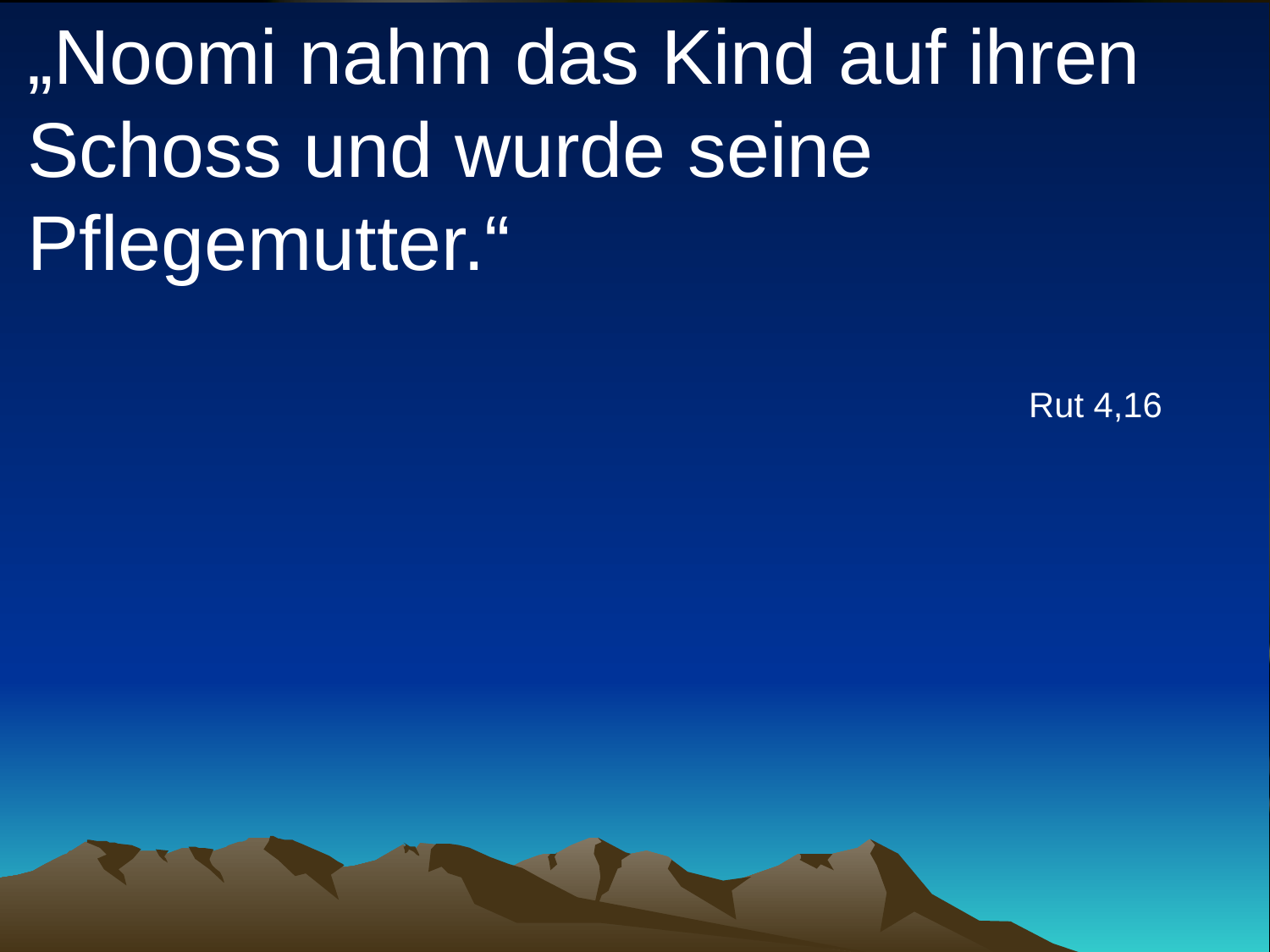

# „Noomi nahm das Kind auf ihren Schoss und wurde seine Pflegemutter.“
Rut 4,16